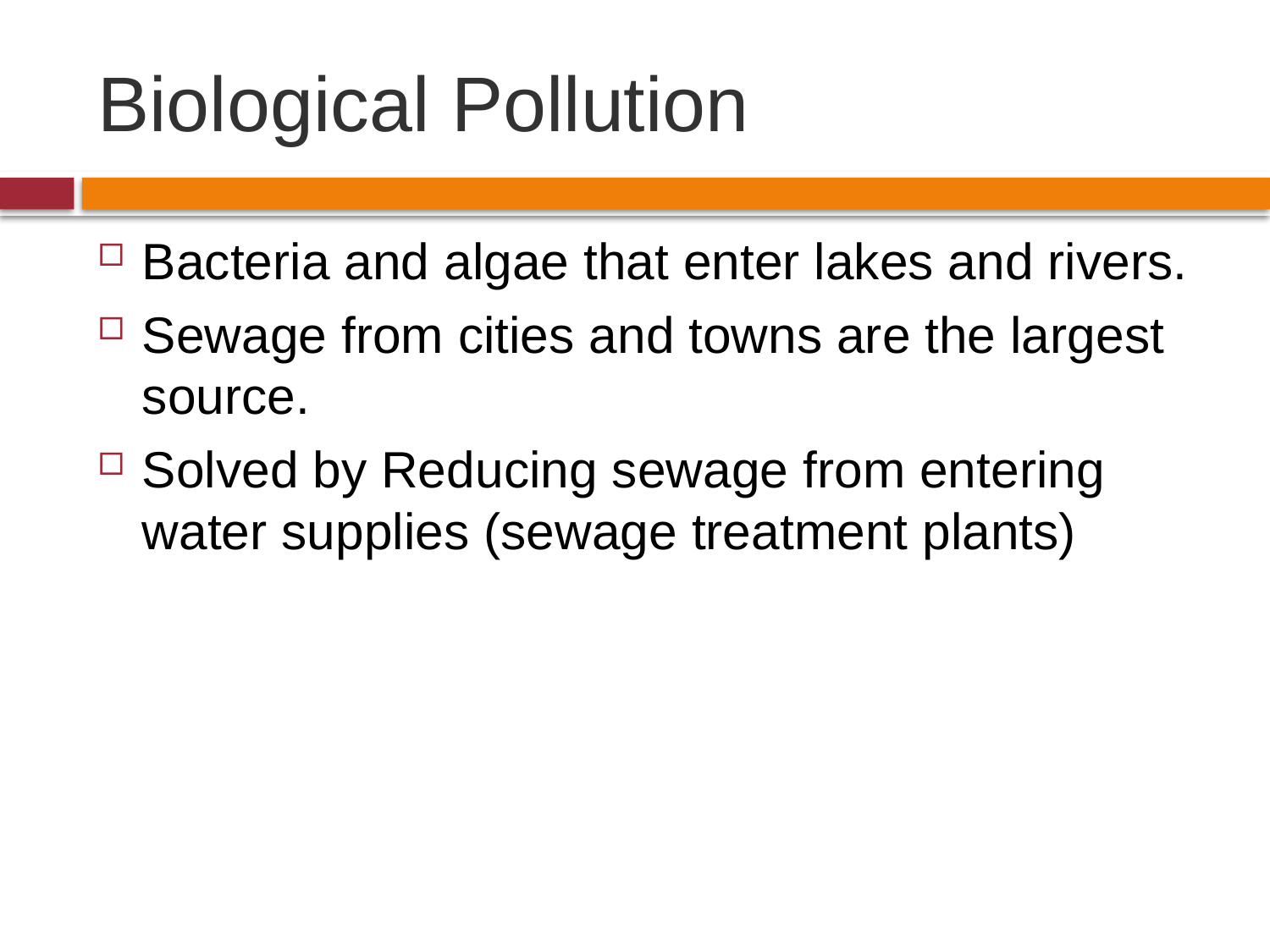

# Biological Pollution
Bacteria and algae that enter lakes and rivers.
Sewage from cities and towns are the largest source.
Solved by Reducing sewage from entering water supplies (sewage treatment plants)